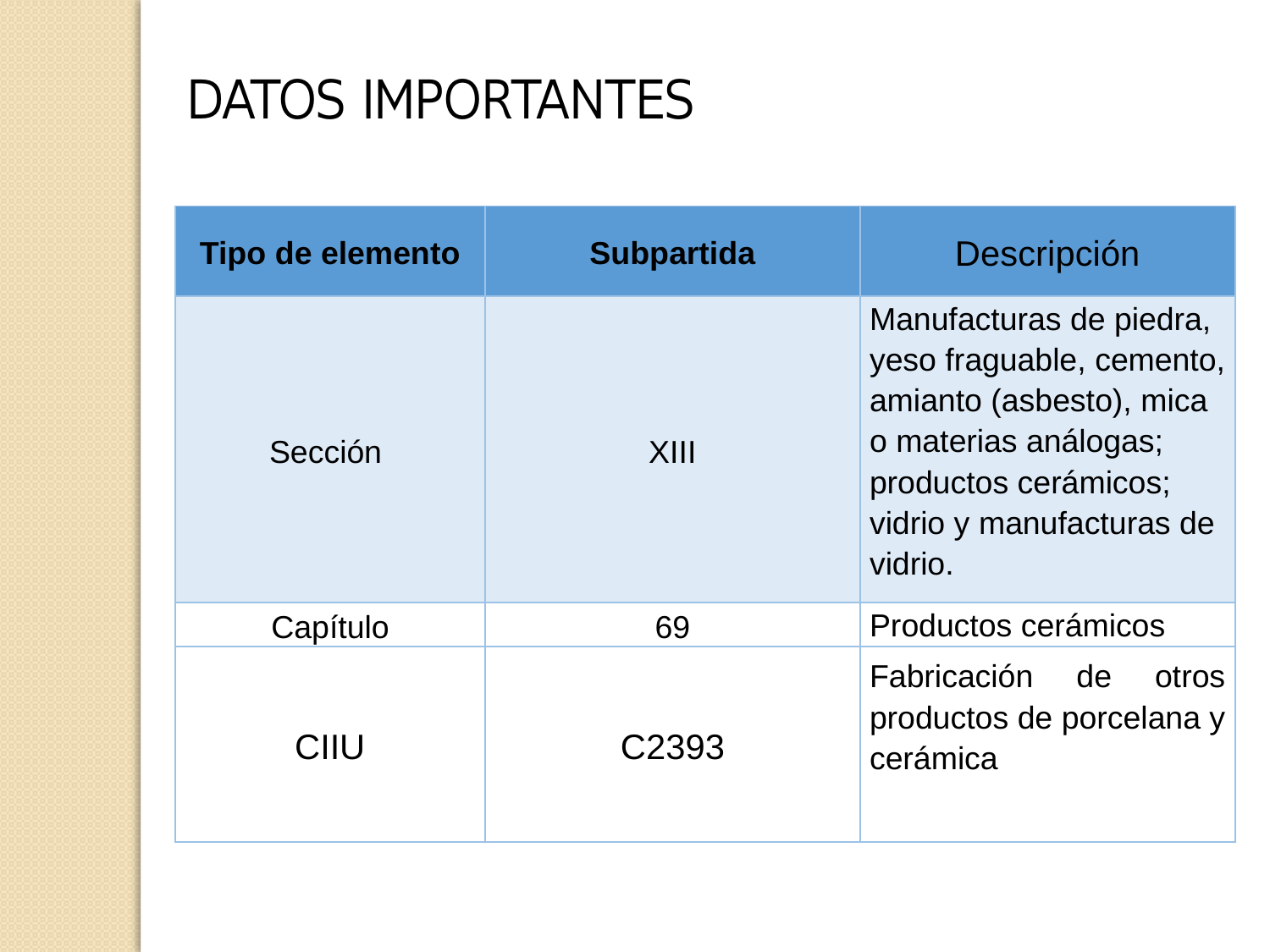

DATOS IMPORTANTES
| Tipo de elemento | Subpartida | Descripción |
| --- | --- | --- |
| Sección | XIII | Manufacturas de piedra, yeso fraguable, cemento, amianto (asbesto), mica o materias análogas; productos cerámicos; vidrio y manufacturas de vidrio. |
| Capítulo | 69 | Productos cerámicos |
| CIIU | C2393 | Fabricación de otros productos de porcelana y cerámica |